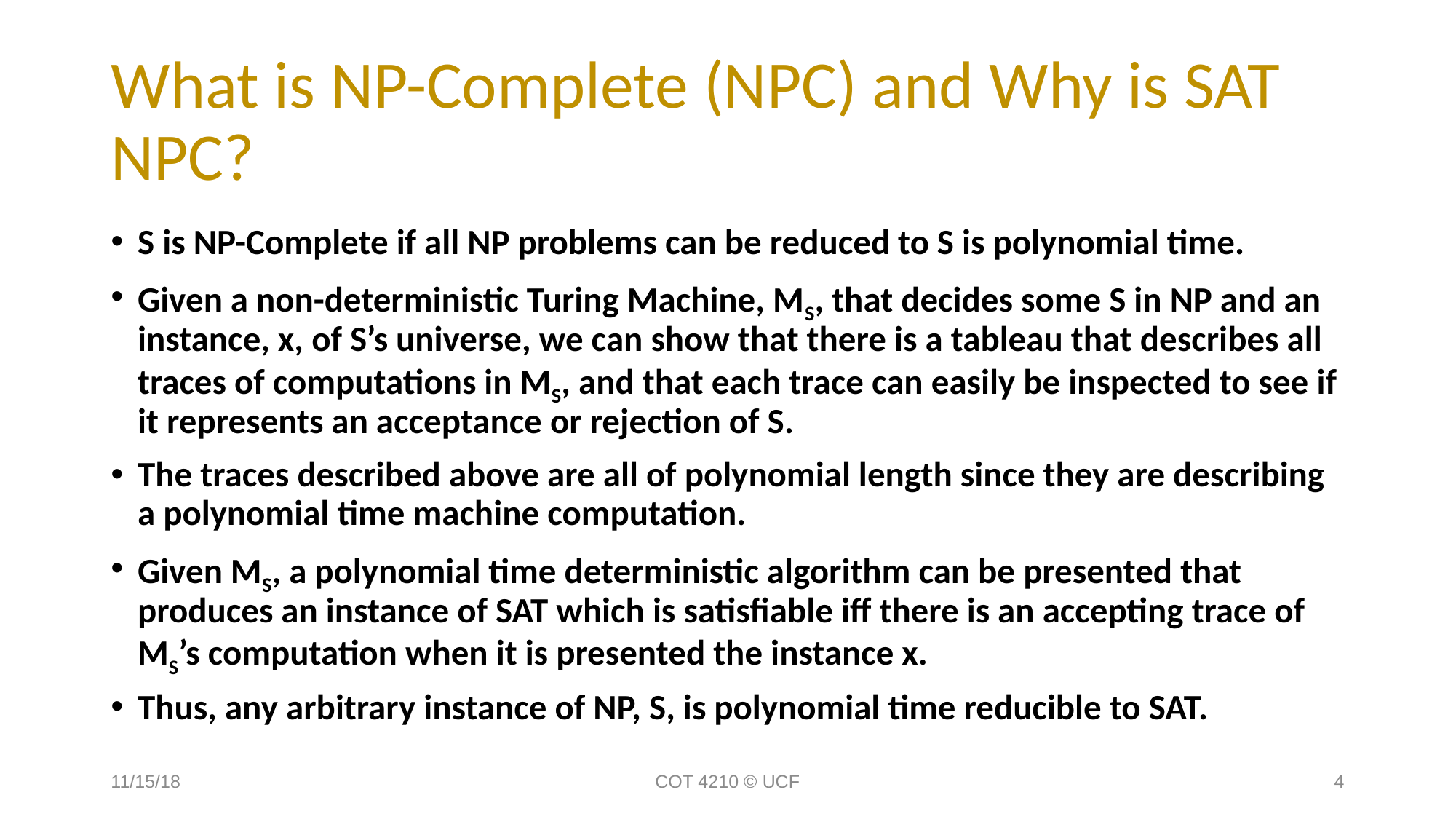

# What is NP-Complete (NPC) and Why is SAT NPC?
S is NP-Complete if all NP problems can be reduced to S is polynomial time.
Given a non-deterministic Turing Machine, MS, that decides some S in NP and an instance, x, of S’s universe, we can show that there is a tableau that describes all traces of computations in MS, and that each trace can easily be inspected to see if it represents an acceptance or rejection of S.
The traces described above are all of polynomial length since they are describing a polynomial time machine computation.
Given MS, a polynomial time deterministic algorithm can be presented that produces an instance of SAT which is satisfiable iff there is an accepting trace of MS’s computation when it is presented the instance x.
Thus, any arbitrary instance of NP, S, is polynomial time reducible to SAT.

11/15/18
COT 4210 © UCF
4